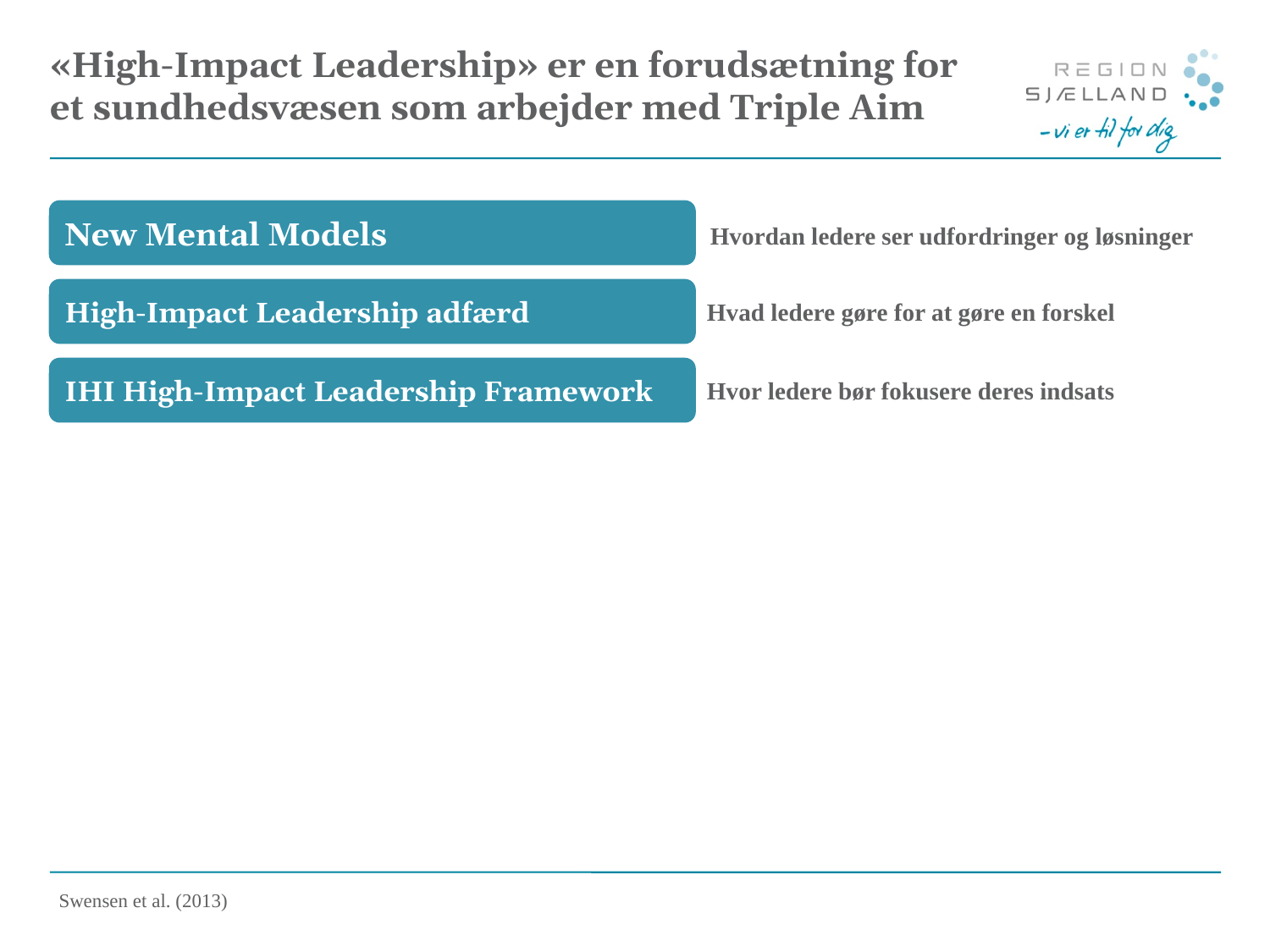

# «High-Impact Leadership» er en forudsætning for et sundhedsvæsen som arbejder med Triple Aim
New Mental Models
Hvordan ledere ser udfordringer og løsninger
High-Impact Leadership adfærd
Hvad ledere gøre for at gøre en forskel
IHI High-Impact Leadership Framework
Hvor ledere bør fokusere deres indsats
Swensen et al. (2013)